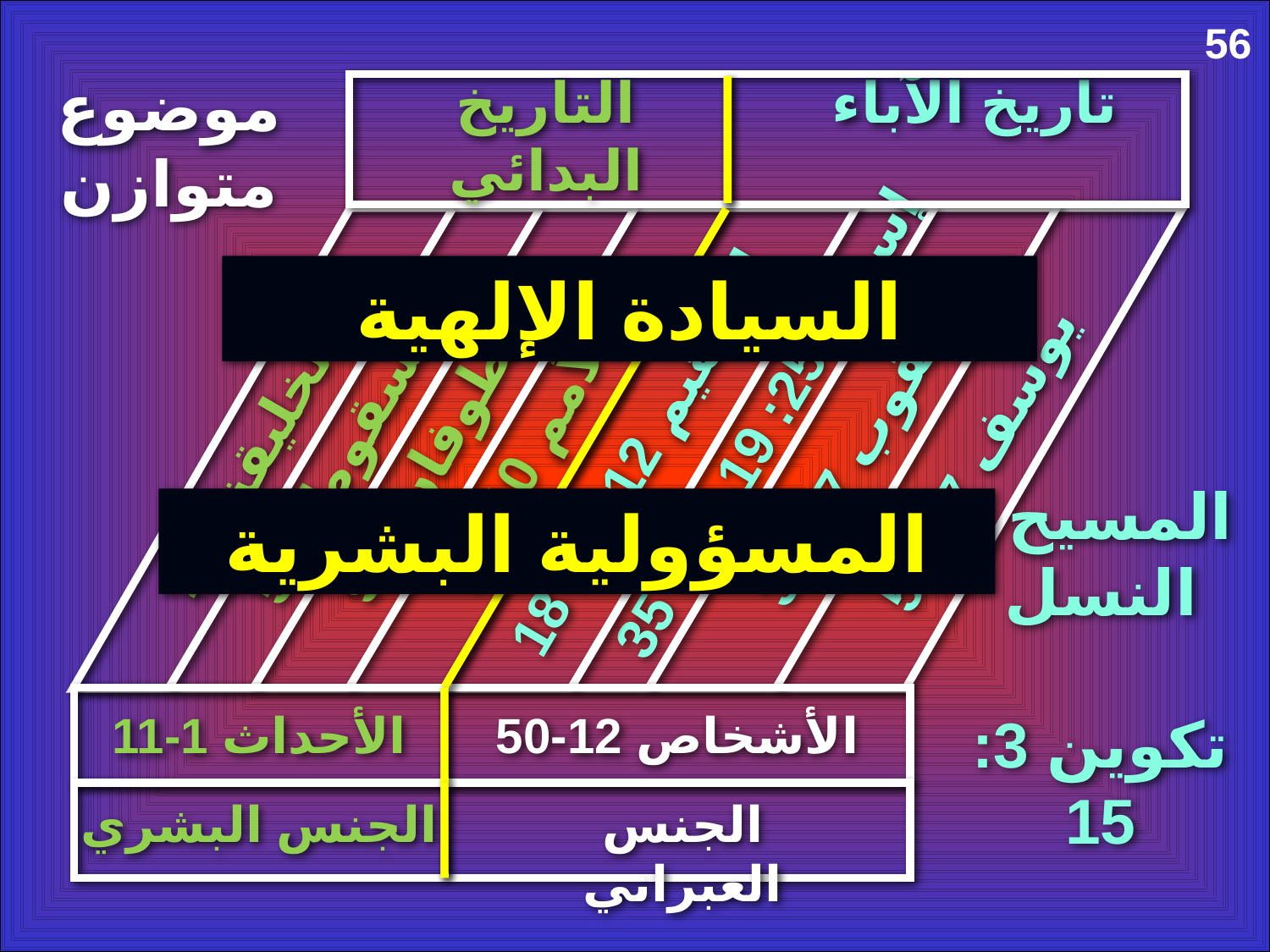

موضوع متوازن
56
التاريخ البدائي
تاريخ الآباء

السيادة الإلهية
إسحق 25: 19- 26: 35
يعقوب 27-36
إبراهيم 12-25: 18
الطوفان 6-9
الأمم 10-11
المسيح : النسل
تكوين 3: 15
السقوط 3-5
يوسف 37-50
الخليقة 1-2
المسؤولية البشرية

الأحداث 1-11
الأشخاص 12-50

الجنس البشري
الجنس العبراني